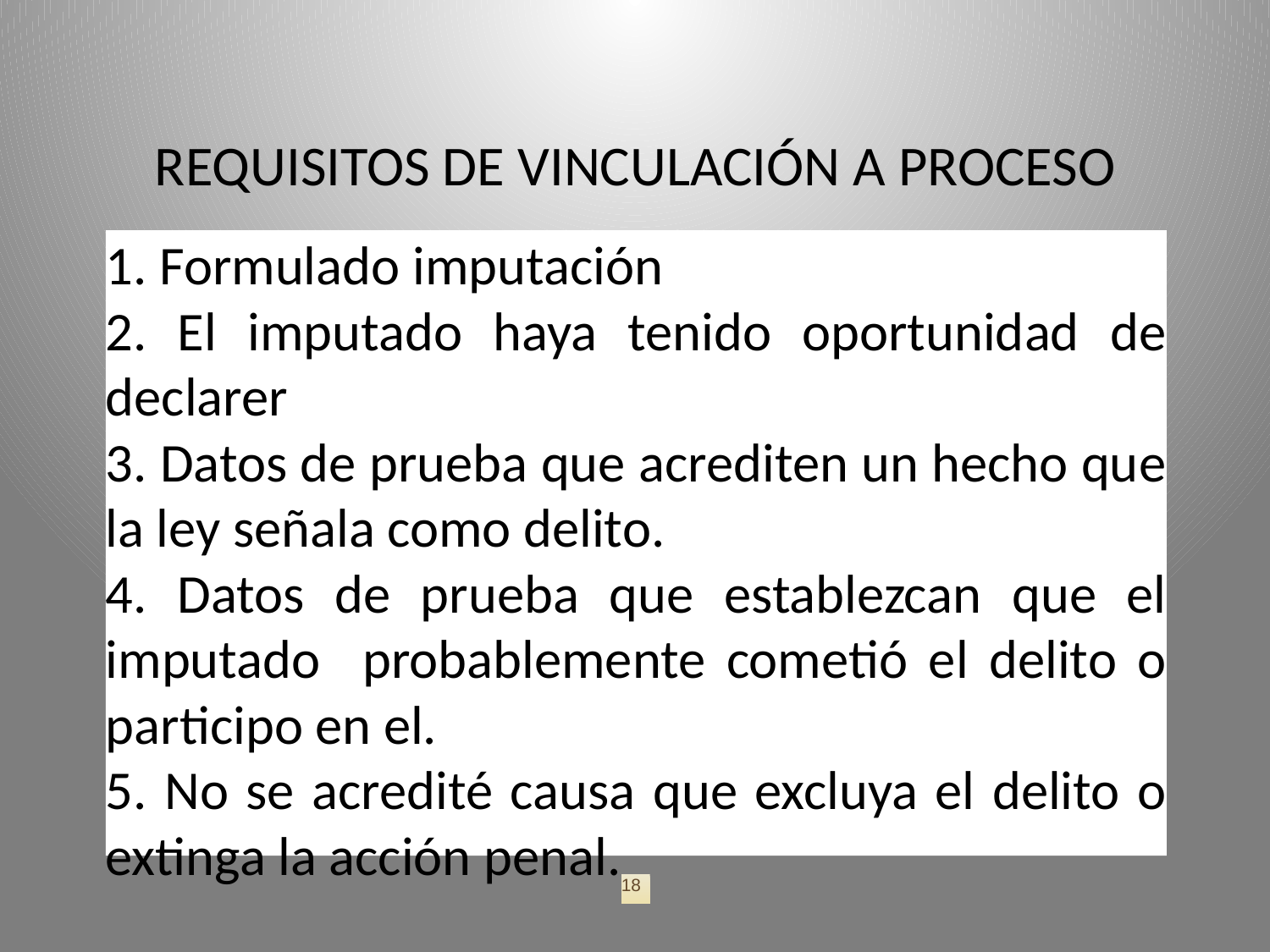

REQUISITOS DE VINCULACIÓN A PROCESO
1. Formulado imputación
2. El imputado haya tenido oportunidad de declarer
3. Datos de prueba que acrediten un hecho que la ley señala como delito.
4. Datos de prueba que establezcan que el imputado  probablemente cometió el delito o participo en el.
5. No se acredité causa que excluya el delito o extinga la acción penal.
18